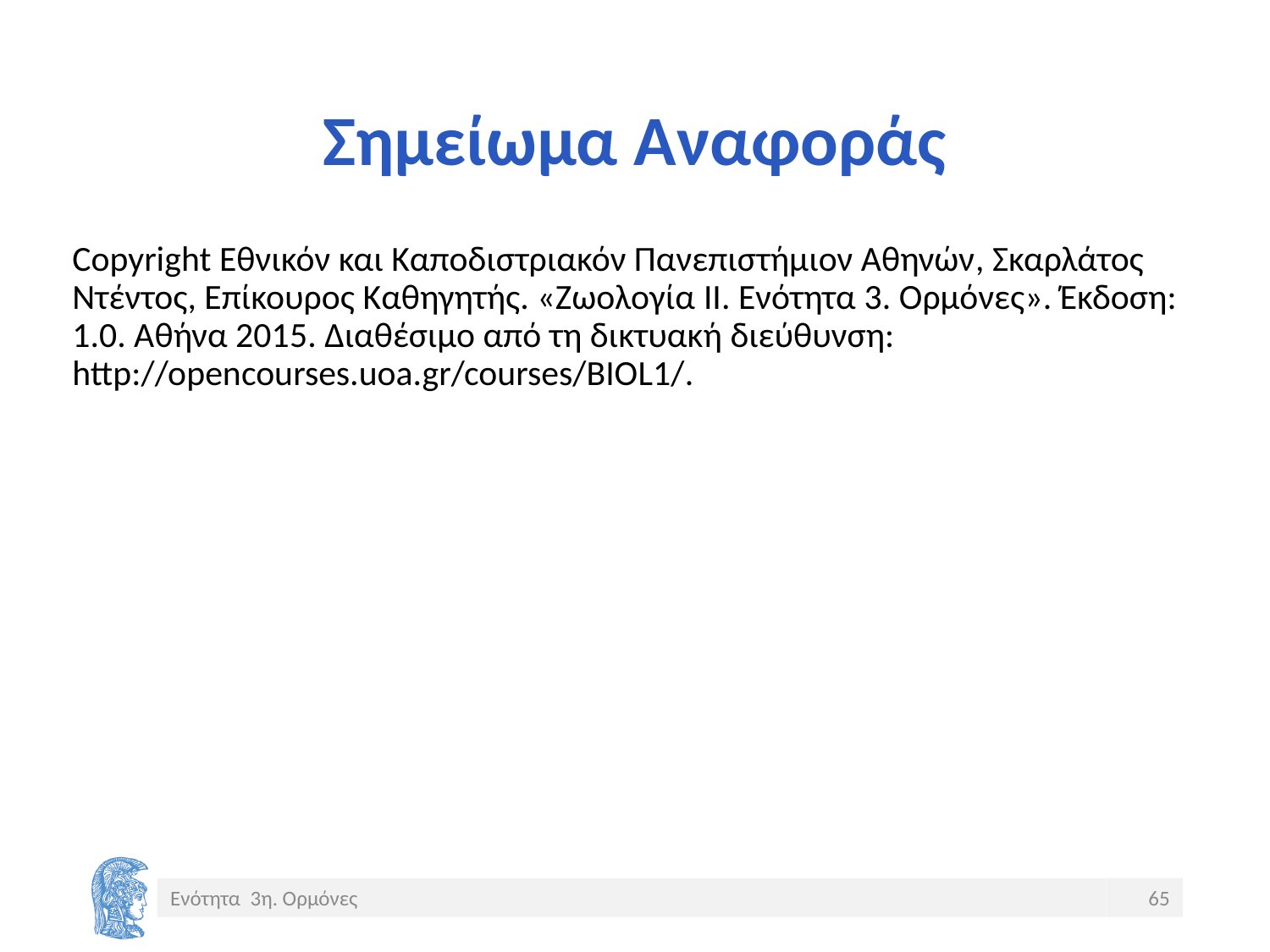

# Σημείωμα Αναφοράς
Copyright Εθνικόν και Καποδιστριακόν Πανεπιστήμιον Αθηνών, Σκαρλάτος Ντέντος, Επίκουρος Καθηγητής. «Ζωολογία II. Ενότητα 3. Ορμόνες». Έκδοση: 1.0. Αθήνα 2015. Διαθέσιμο από τη δικτυακή διεύθυνση: http://opencourses.uoa.gr/courses/BIOL1/.

65
Ενότητα  3η. Ορμόνες